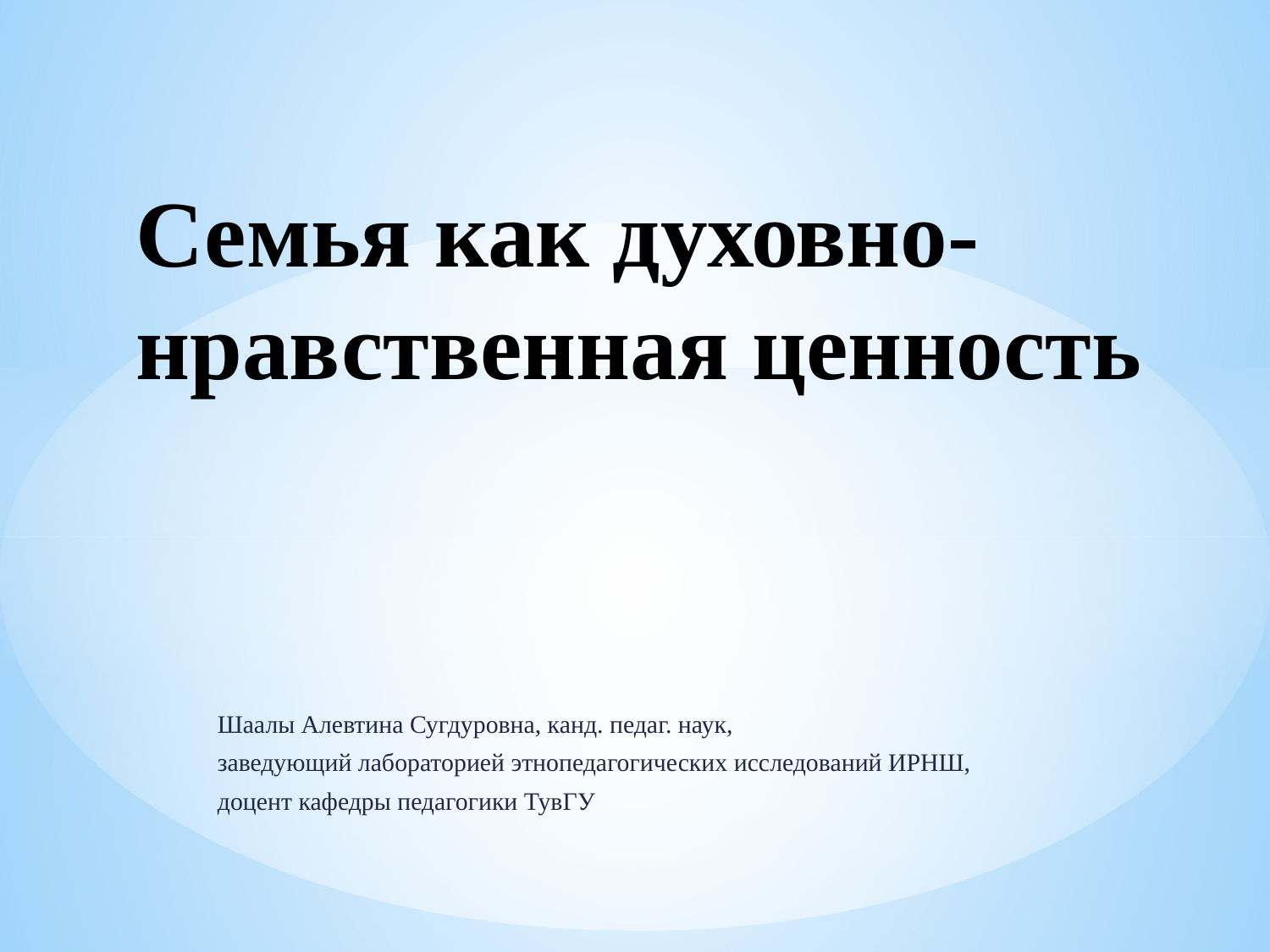

# Семья как духовно-нравственная ценность
Шаалы Алевтина Сугдуровна, канд. педаг. наук,
заведующий лабораторией этнопедагогических исследований ИРНШ,
доцент кафедры педагогики ТувГУ